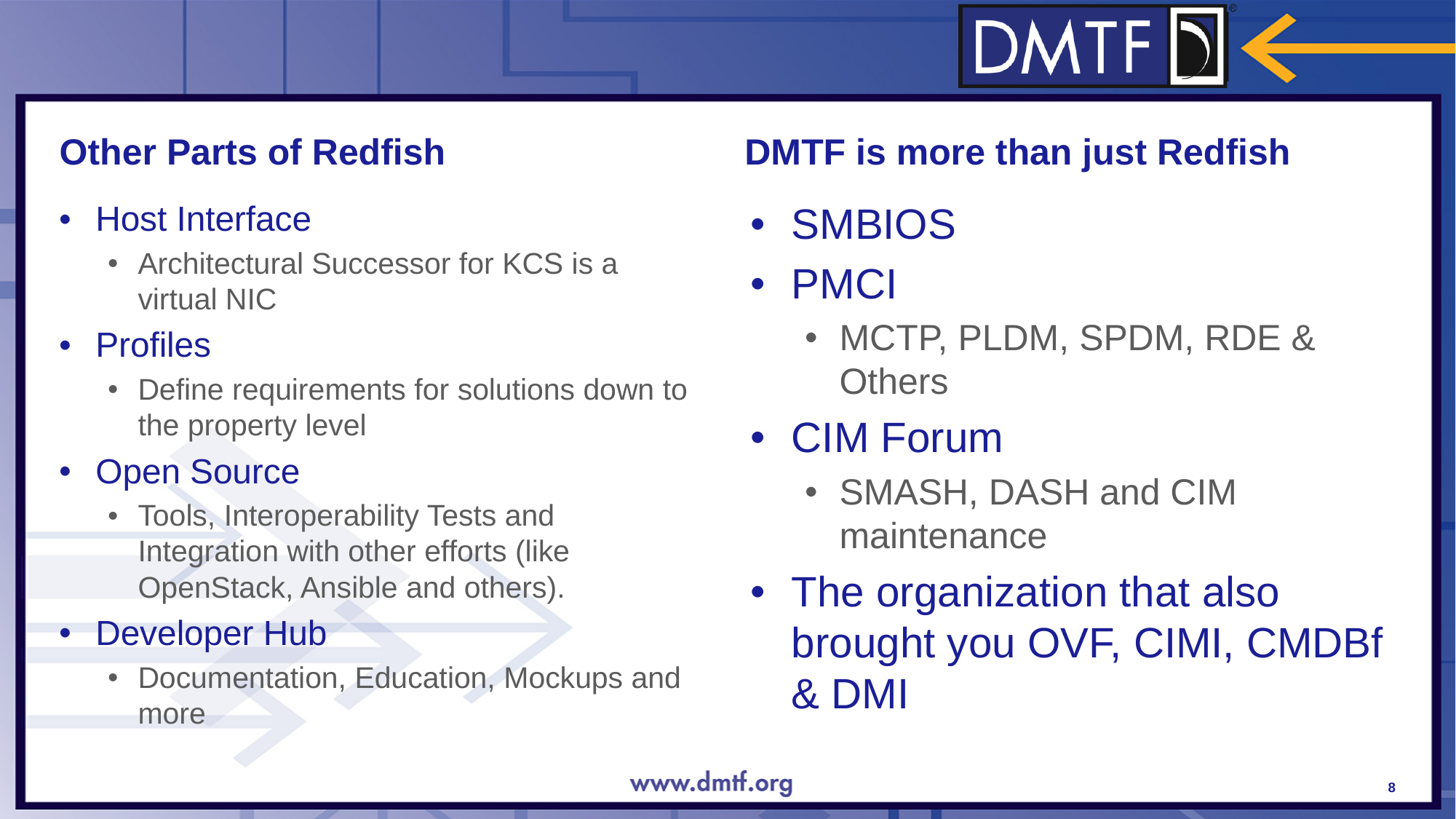

# Other Parts of Redfish 			   DMTF is more than just Redfish
Host Interface
Architectural Successor for KCS is a virtual NIC
Profiles
Define requirements for solutions down to the property level
Open Source
Tools, Interoperability Tests and Integration with other efforts (like OpenStack, Ansible and others).
Developer Hub
Documentation, Education, Mockups and more

SMBIOS
PMCI
MCTP, PLDM, SPDM, RDE & Others
CIM Forum
SMASH, DASH and CIM maintenance
The organization that also brought you OVF, CIMI, CMDBf & DMI
8